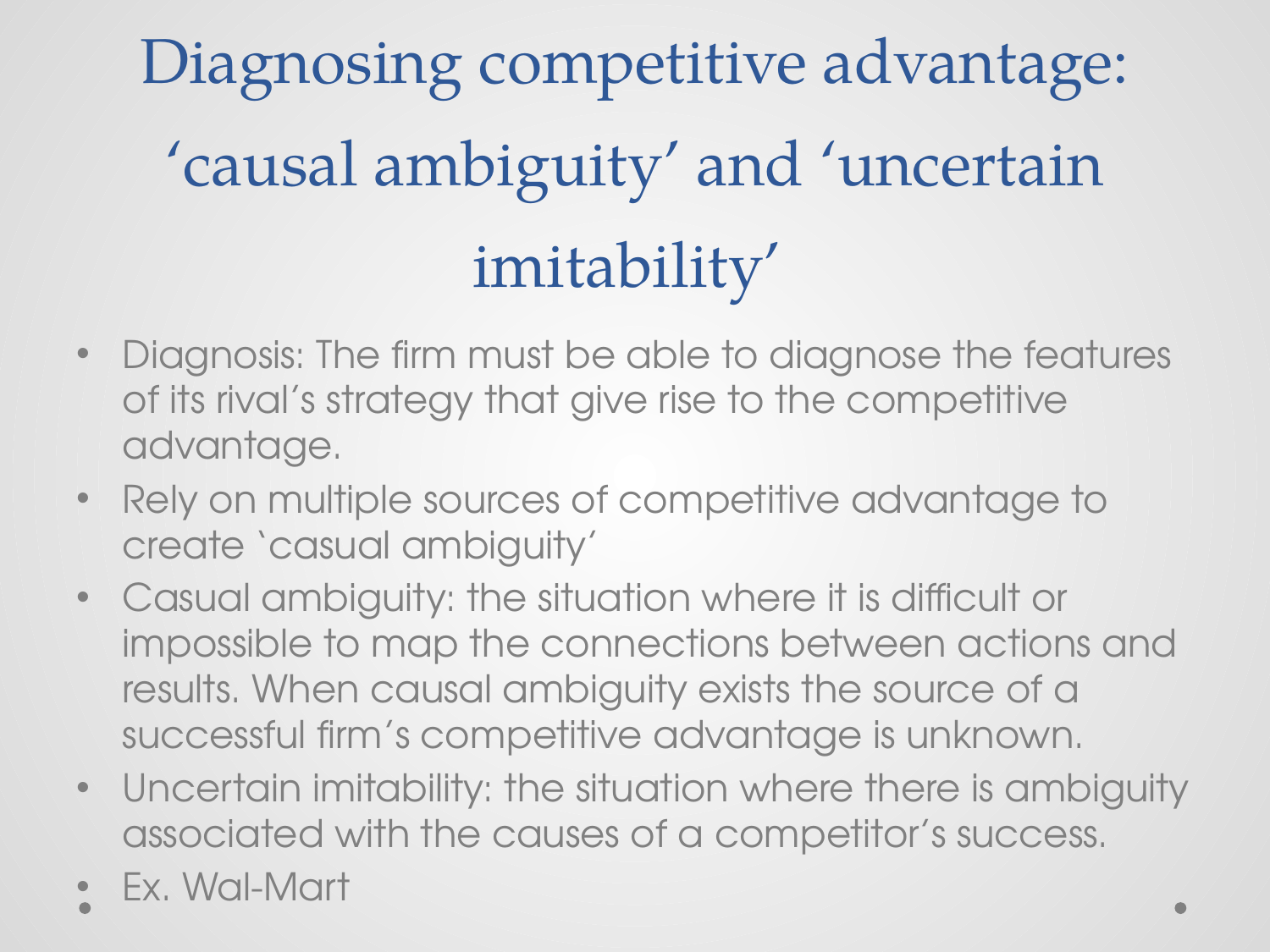

# Diagnosing competitive advantage: ‘causal ambiguity’ and ‘uncertain imitability’
Diagnosis: The firm must be able to diagnose the features of its rival’s strategy that give rise to the competitive advantage.
Rely on multiple sources of competitive advantage to create ‘casual ambiguity’
Casual ambiguity: the situation where it is difficult or impossible to map the connections between actions and results. When causal ambiguity exists the source of a successful firm’s competitive advantage is unknown.
Uncertain imitability: the situation where there is ambiguity associated with the causes of a competitor’s success.
Ex. Wal-Mart